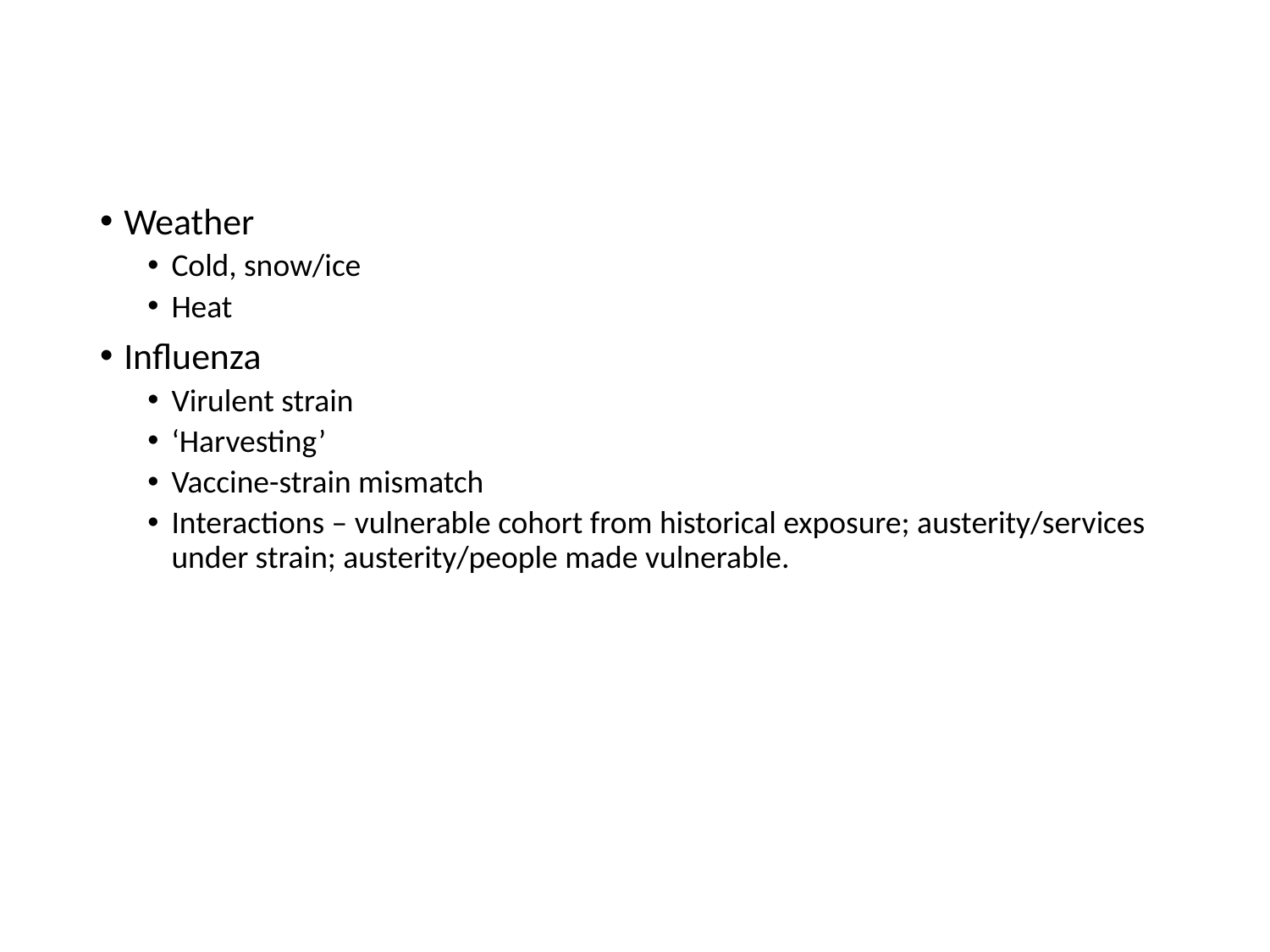

Weather
Cold, snow/ice
Heat
Influenza
Virulent strain
‘Harvesting’
Vaccine-strain mismatch
Interactions – vulnerable cohort from historical exposure; austerity/services under strain; austerity/people made vulnerable.